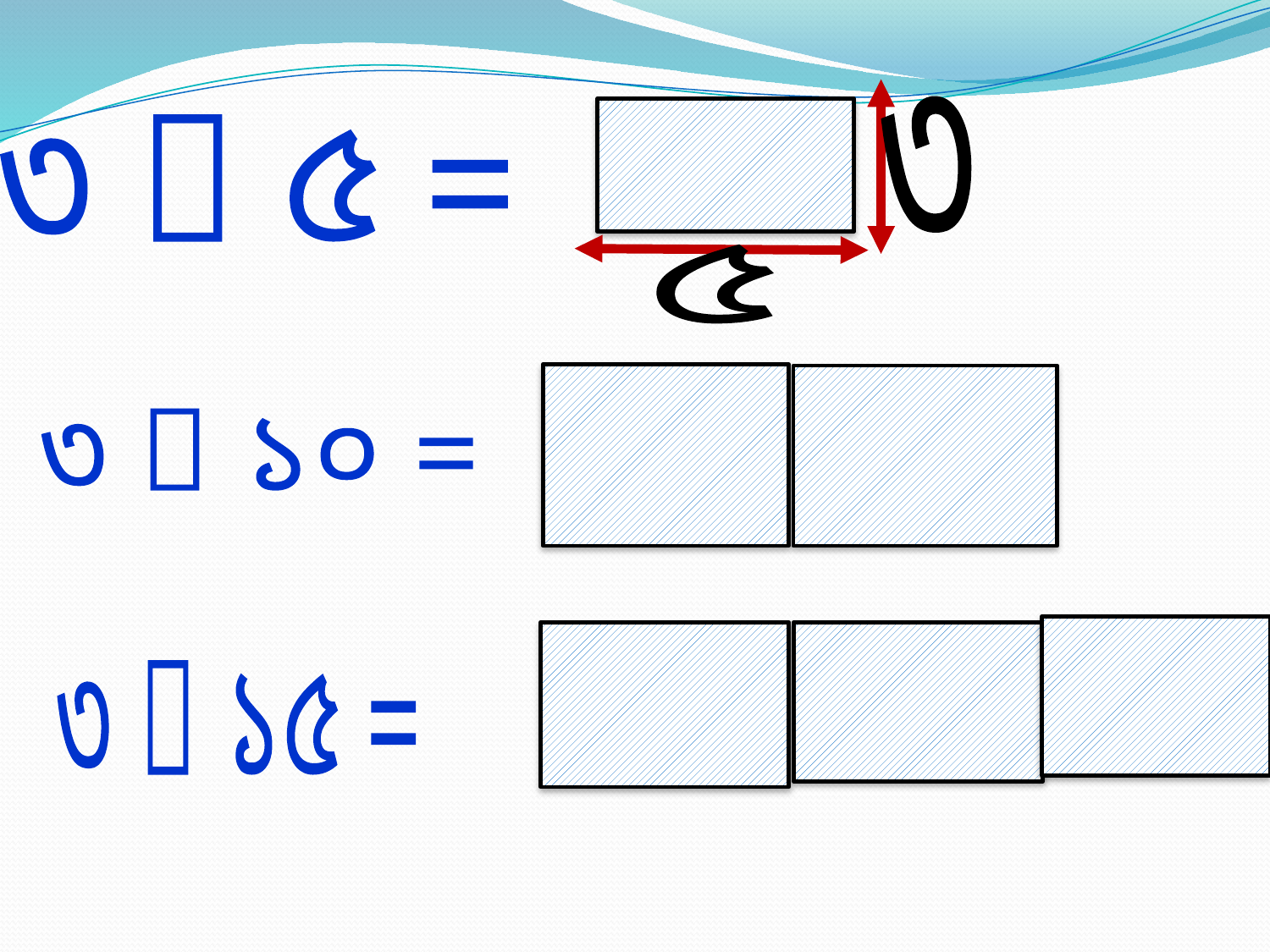

৩
৫

৩ × ৫ =

৩ × ১০ =

৩ × ১৫ =